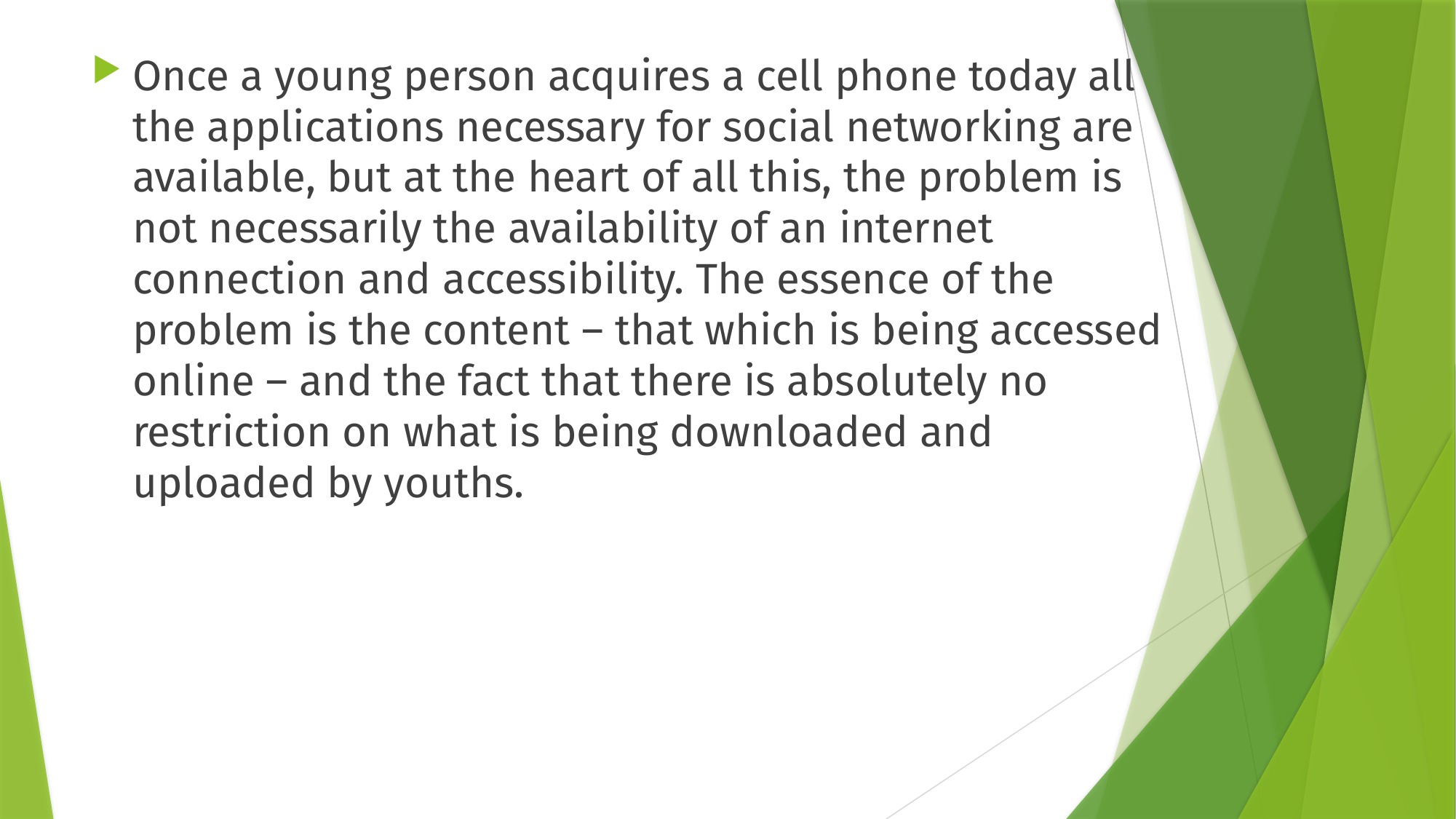

#
Once a young person acquires a cell phone today all the applications necessary for social networking are available, but at the heart of all this, the problem is not necessarily the availability of an internet connection and accessibility. The essence of the problem is the content – that which is being accessed online – and the fact that there is absolutely no restriction on what is being downloaded and uploaded by youths.